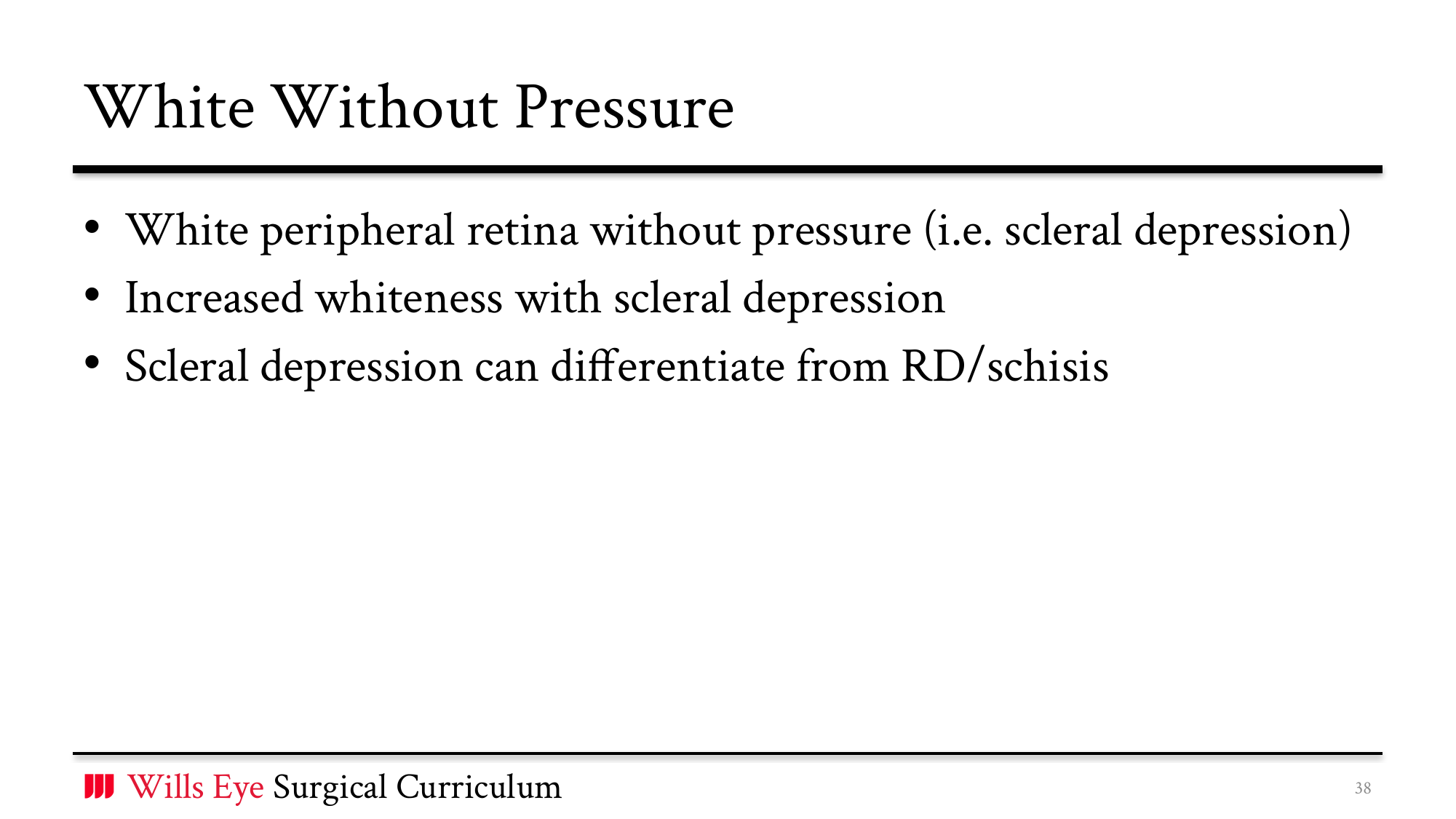

# White Without Pressure
White peripheral retina without pressure (i.e. scleral depression)
Increased whiteness with scleral depression
Scleral depression can differentiate from RD/schisis
38